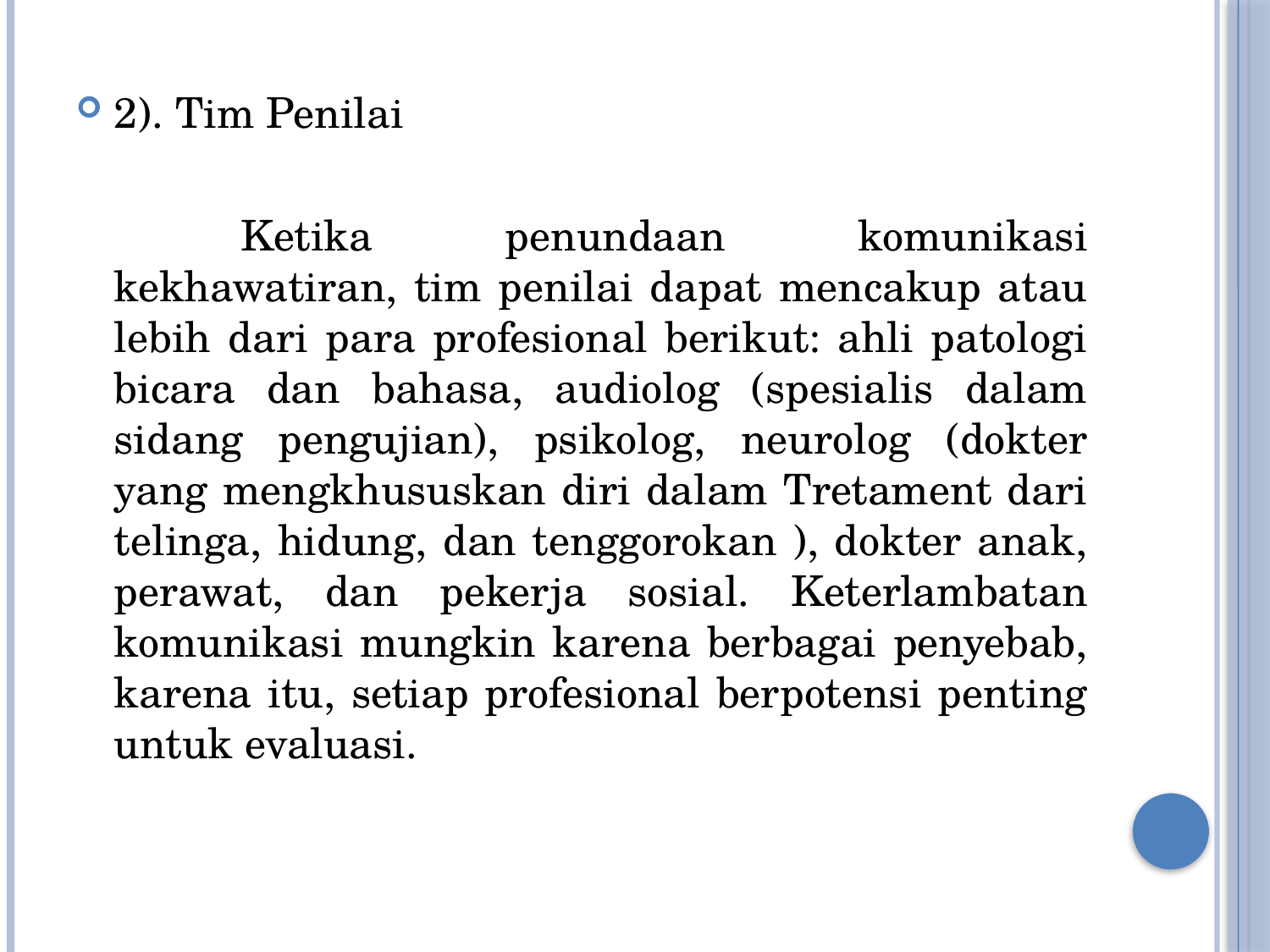

2). Tim Penilai

		Ketika penundaan komunikasi kekhawatiran, tim penilai dapat mencakup atau lebih dari para profesional berikut: ahli patologi bicara dan bahasa, audiolog (spesialis dalam sidang pengujian), psikolog, neurolog (dokter yang mengkhususkan diri dalam Tretament dari telinga, hidung, dan tenggorokan ), dokter anak, perawat, dan pekerja sosial. Keterlambatan komunikasi mungkin karena berbagai penyebab, karena itu, setiap profesional berpotensi penting untuk evaluasi.